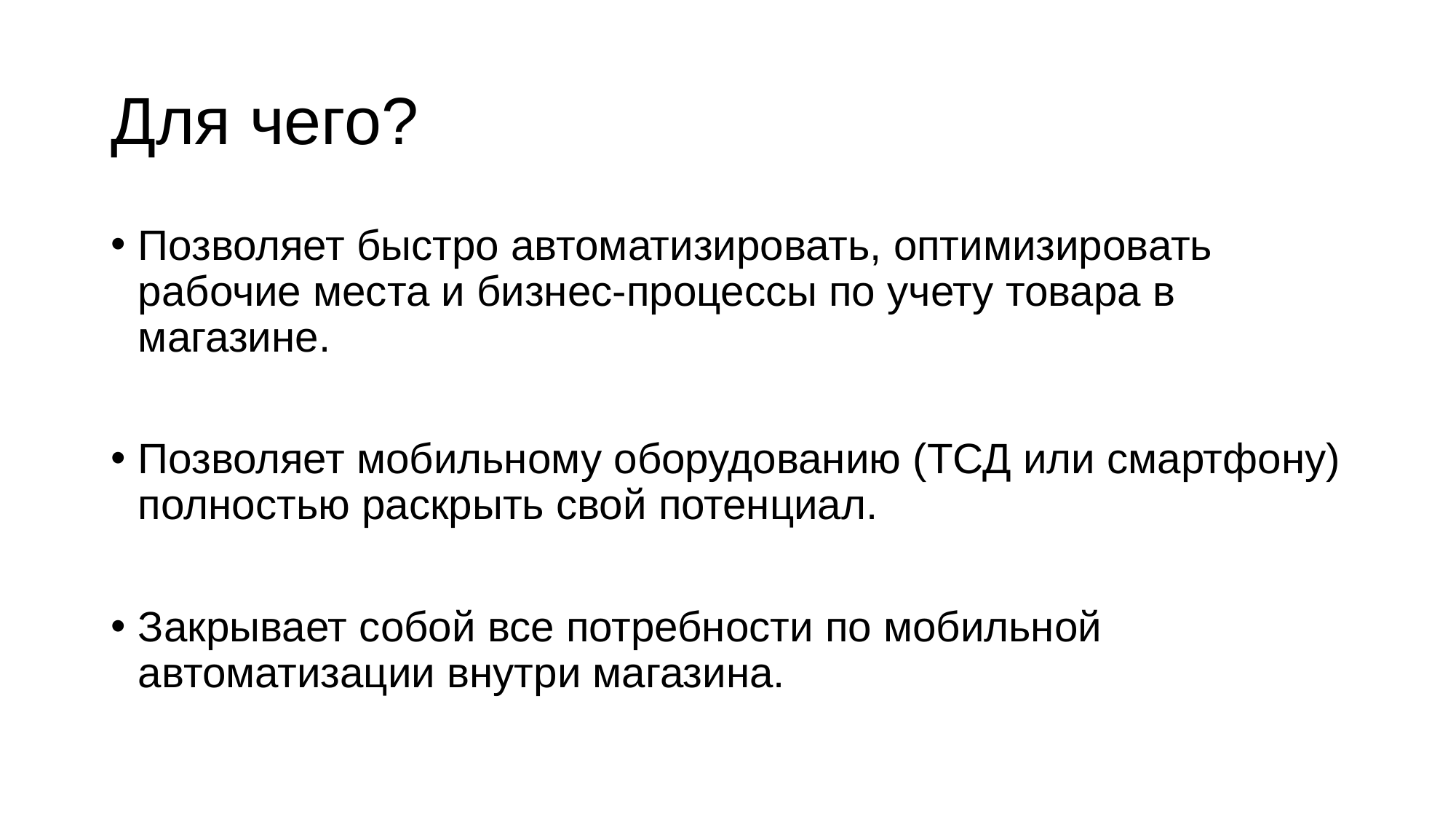

# Для чего?
Позволяет быстро автоматизировать, оптимизировать рабочие места и бизнес-процессы по учету товара в магазине.

Позволяет мобильному оборудованию (ТСД или смартфону) полностью раскрыть свой потенциал.

Закрывает собой все потребности по мобильной автоматизации внутри магазина.